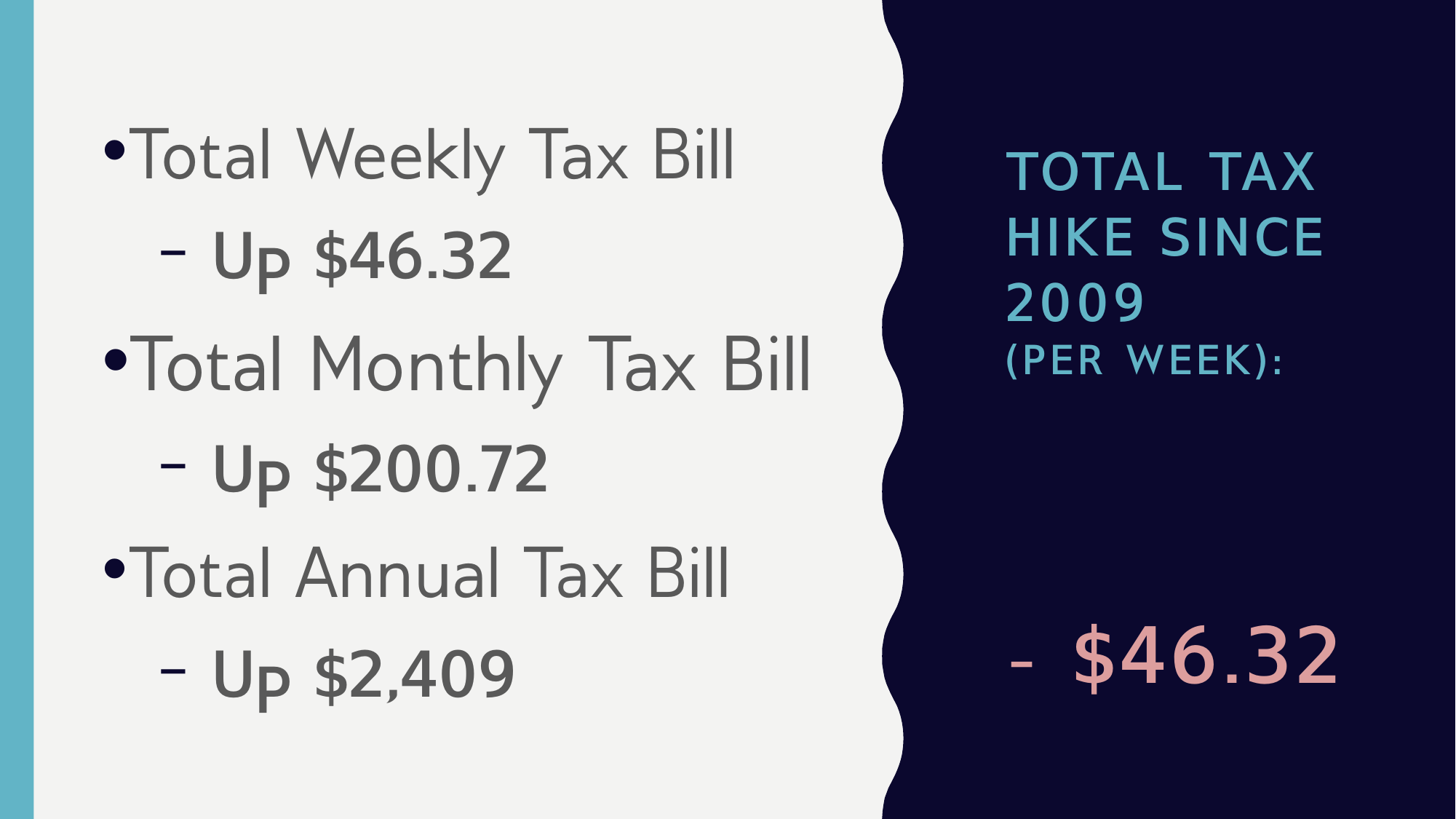

# TOTAL Tax hike since 2009 (per week): - $46.32
Total Weekly Tax Bill
 Up $46.32
Total Monthly Tax Bill
 Up $200.72
Total Annual Tax Bill
 Up $2,409